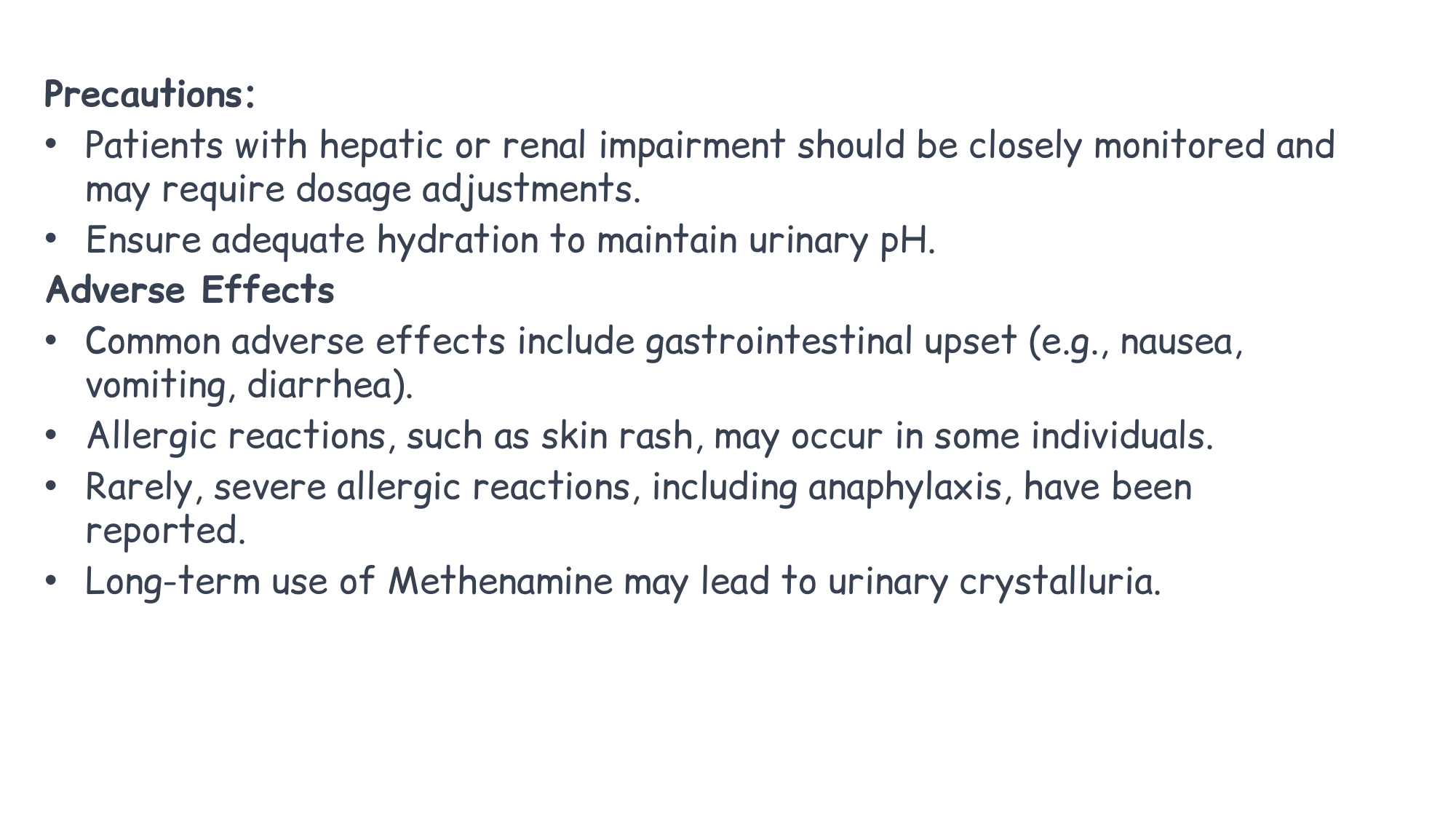

Precautions:
Patients with hepatic or renal impairment should be closely monitored and may require dosage adjustments.
Ensure adequate hydration to maintain urinary pH.
Adverse Effects
Common adverse effects include gastrointestinal upset (e.g., nausea, vomiting, diarrhea).
Allergic reactions, such as skin rash, may occur in some individuals.
Rarely, severe allergic reactions, including anaphylaxis, have been reported.
Long-term use of Methenamine may lead to urinary crystalluria.